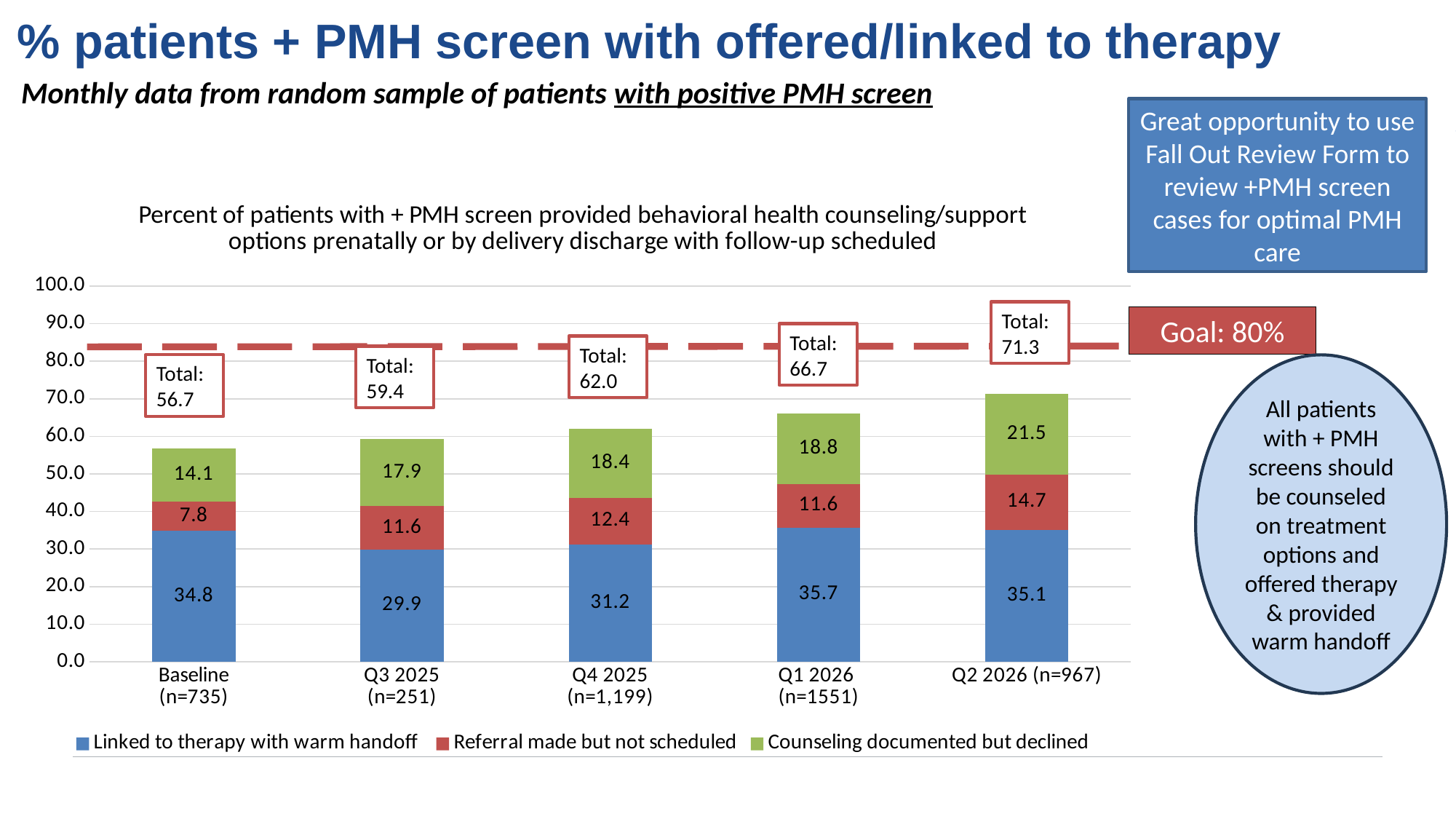

% patients + PMH screen with offered/linked to therapy

Monthly data from random sample of patients with positive PMH screen
Great opportunity to use Fall Out Review Form to review +PMH screen cases for optimal PMH care

### Chart: Percent of patients with + PMH screen provided behavioral health counseling/support options prenatally or by delivery discharge with follow-up scheduled

| Category | Linked to therapy with warm handoff  | Referral made but not scheduled | Counseling documented but declined |
|---|---|---|---|
| Baseline
(n=735) | 34.82993197278911 | 7.755102040816326 | 14.14965986394558 |
| Q3 2025
(n=251) | 29.880478087649404 | 11.553784860557768 | 17.928286852589643 |
| Q4 2025
(n=1,199) | 31.2 | 12.4 | 18.4 |
| Q1 2026
(n=1551) | 35.7 | 11.6 | 18.8 |
| Q2 2026 (n=967) | 35.1 | 14.7 | 21.5 |
Total:
71.3
Goal: 80%
Total:
66.7
Total:
62.0
Total:
59.4
Total:
56.7
All patients with + PMH screens should be counseled on treatment options and offered therapy & provided warm handoff